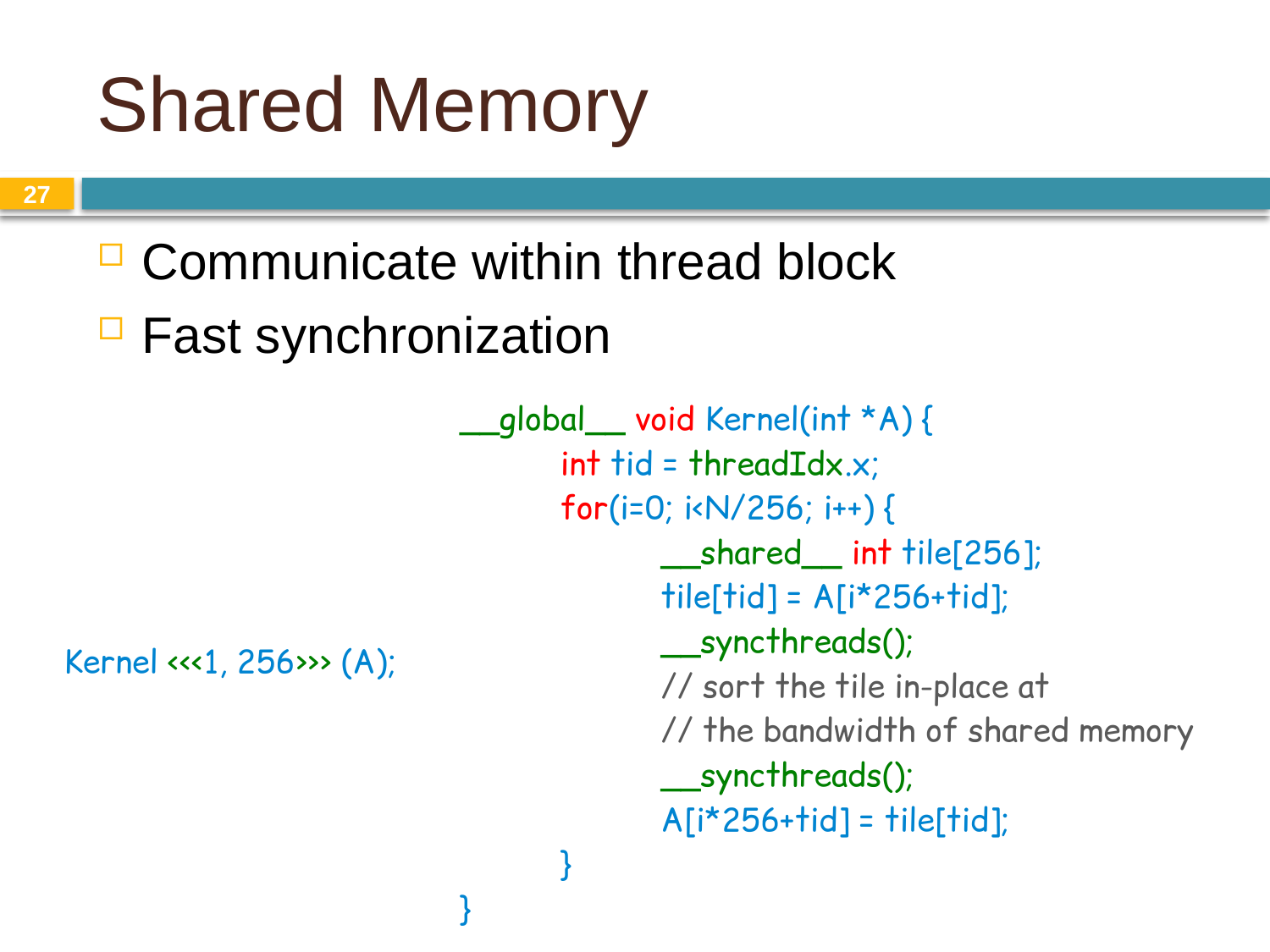

# Shared Memory
27
Communicate within thread block
Fast synchronization
__global__ void Kernel(int *A) {
	int tid = threadIdx.x;
	for(i=0; i<N/256; i++) {
		__shared__ int tile[256];
		tile[tid] = A[i*256+tid];
		__syncthreads();
		// sort the tile in-place at
		// the bandwidth of shared memory
		__syncthreads();
		A[i*256+tid] = tile[tid];
	}
}
Kernel <<<1, 256>>> (A);